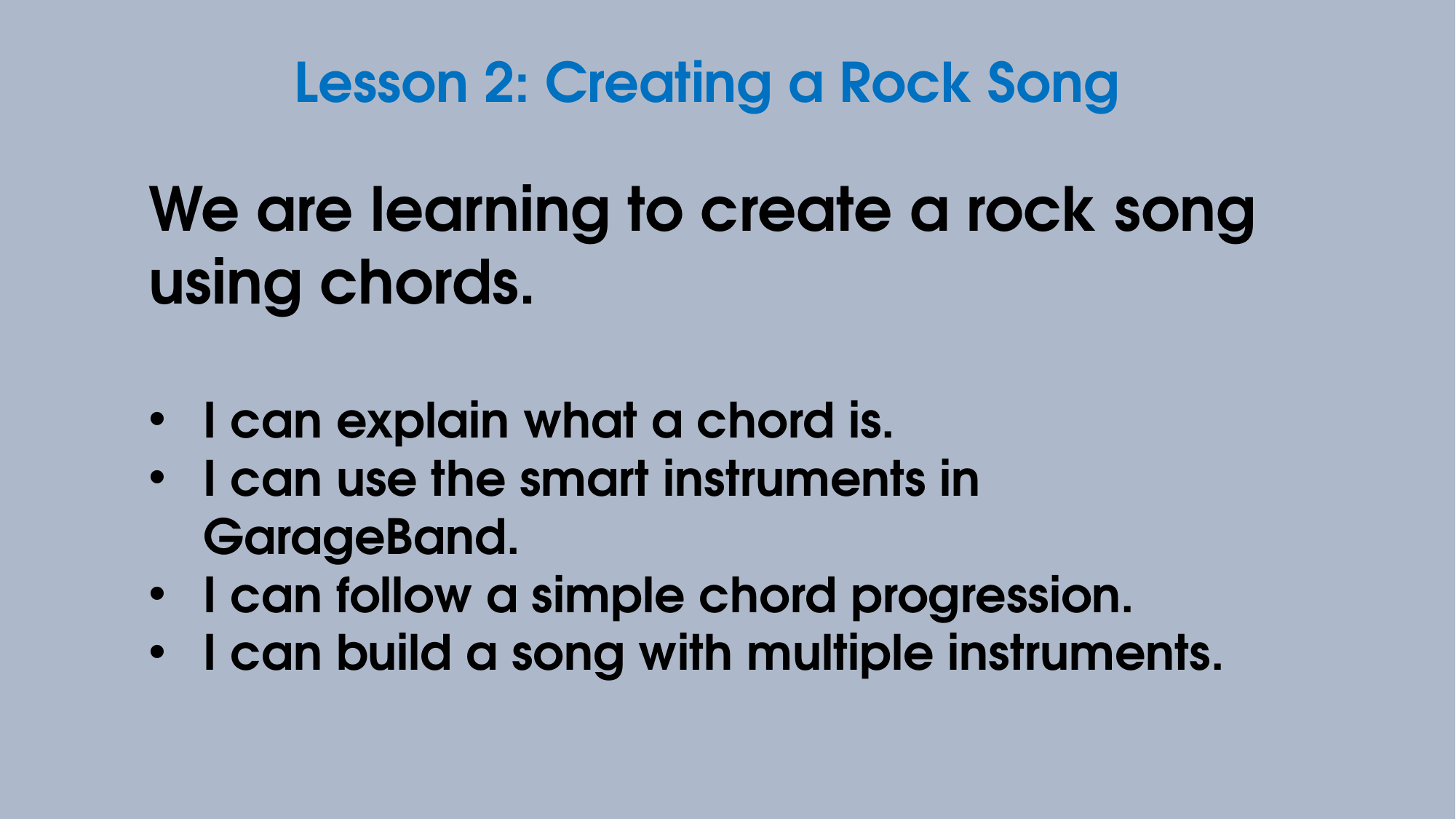

Lesson 2: Creating a Rock Song
We are learning to create a rock song using chords.

I can explain what a chord is.
I can use the smart instruments in GarageBand.
I can follow a simple chord progression.
I can build a song with multiple instruments.